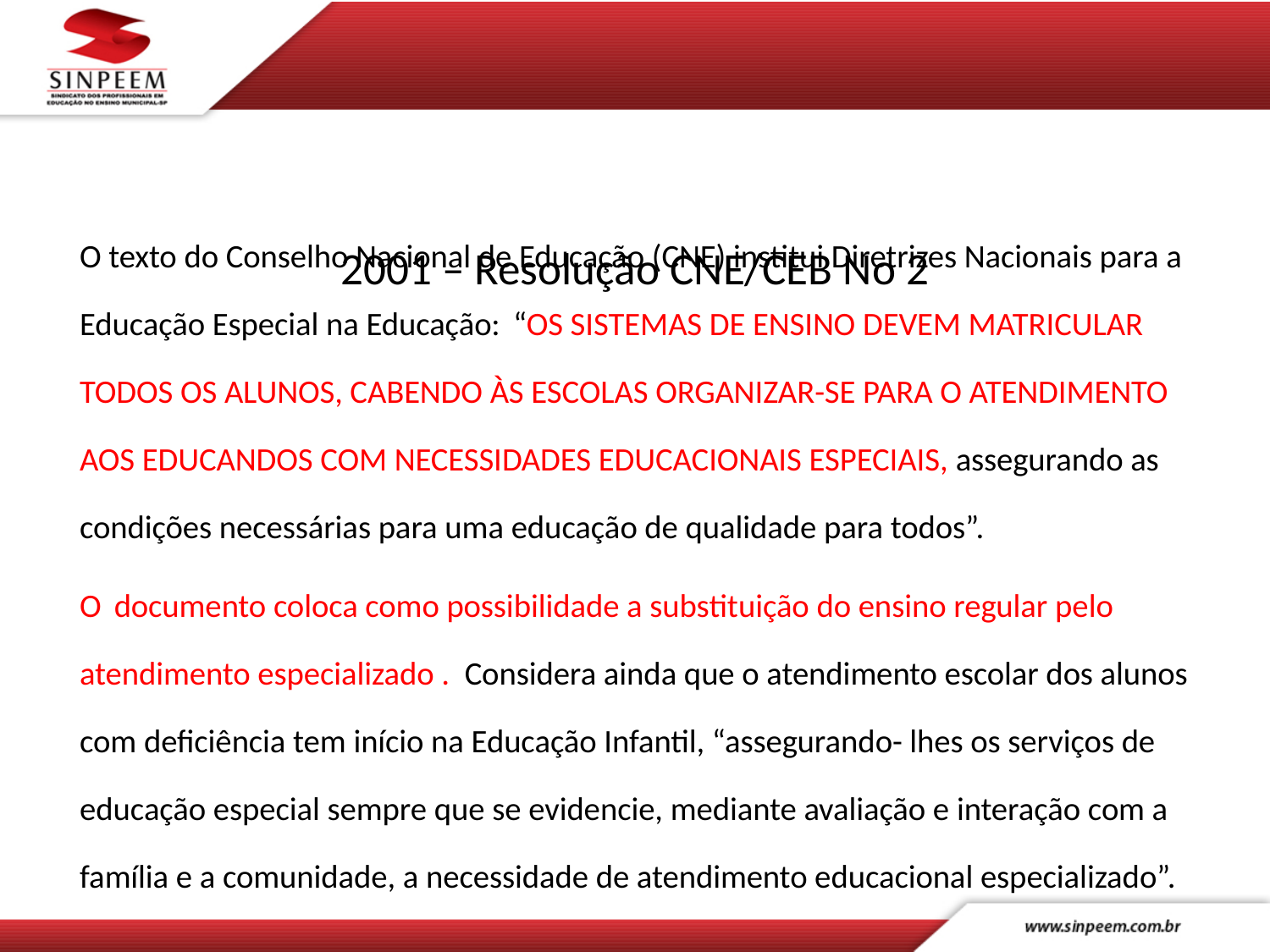

# 2001 – Resolução CNE/CEB No 2
O texto do Conselho Nacional de Educação (CNE) institui Diretrizes Nacionais para a Educação Especial na Educação: “OS SISTEMAS DE ENSINO DEVEM MATRICULAR TODOS OS ALUNOS, CABENDO ÀS ESCOLAS ORGANIZAR-SE PARA O ATENDIMENTO AOS EDUCANDOS COM NECESSIDADES EDUCACIONAIS ESPECIAIS, assegurando as condições necessárias para uma educação de qualidade para todos”.
O documento coloca como possibilidade a substituição do ensino regular pelo atendimento especializado .  Considera ainda que o atendimento escolar dos alunos com deficiência tem início na Educação Infantil, “assegurando- lhes os serviços de educação especial sempre que se evidencie, mediante avaliação e interação com a família e a comunidade, a necessidade de atendimento educacional especializado”.